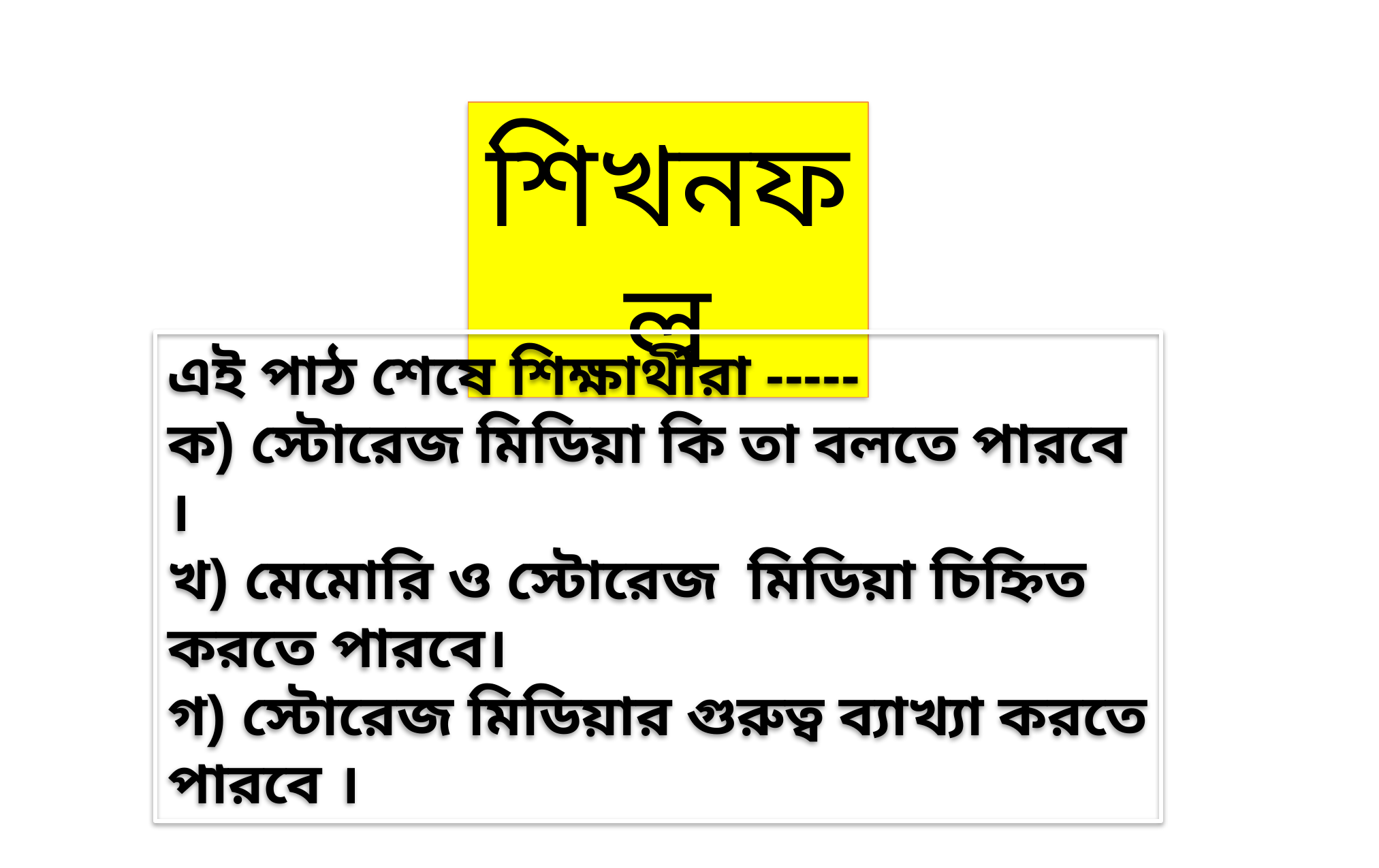

শিখনফল
এই পাঠ শেষে শিক্ষার্থীরা -----
ক) স্টোরেজ মিডিয়া কি তা বলতে পারবে  ।
খ) মেমোরি ও স্টোরেজ  মিডিয়া চিহ্নিত করতে পারবে।
গ) স্টোরেজ মিডিয়ার গুরুত্ব ব্যাখ্যা করতে পারবে ।